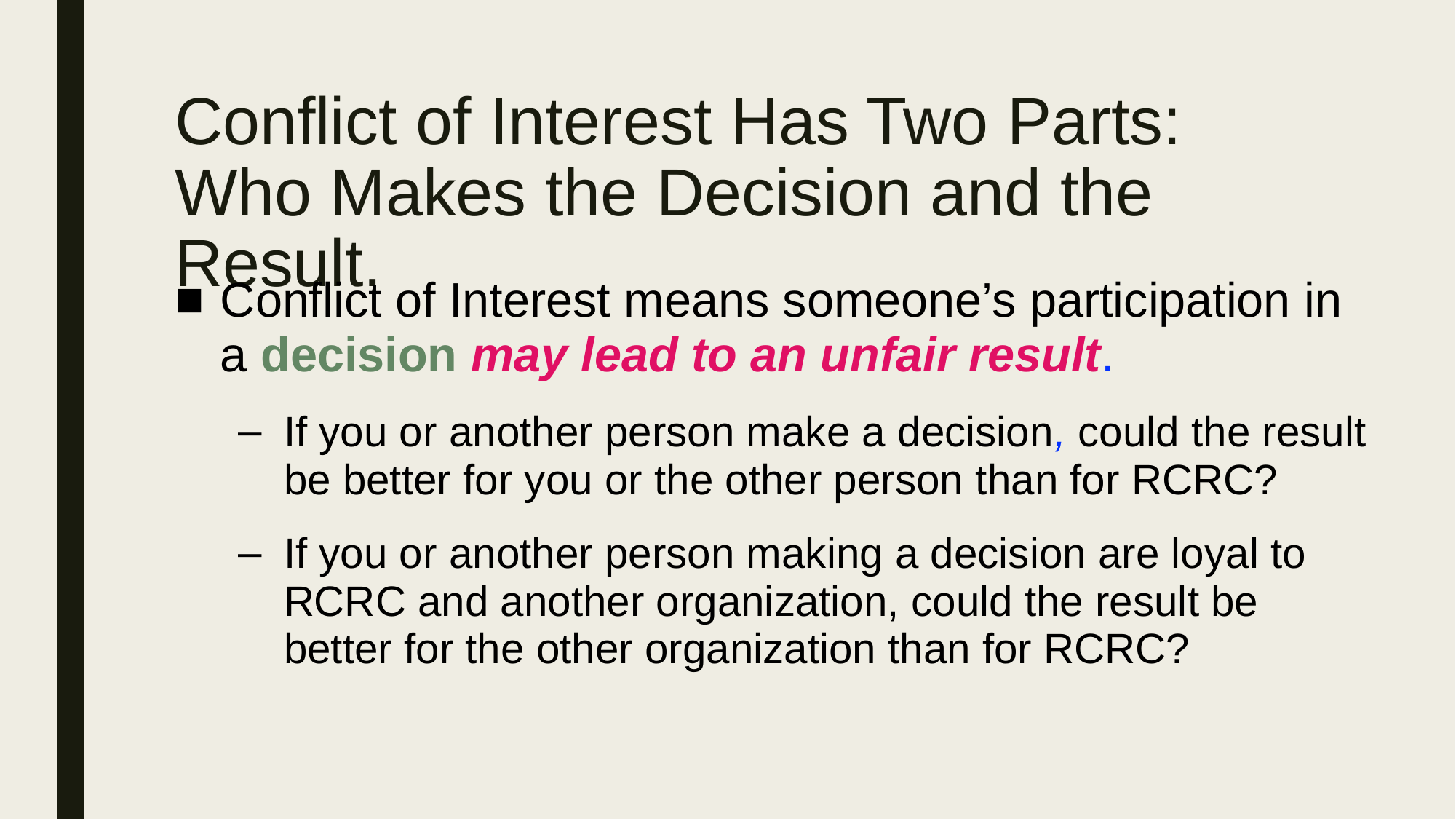

# Conflict of Interest Has Two Parts: Who Makes the Decision and the Result.
Conflict of Interest means someone’s participation in a decision may lead to an unfair result.
If you or another person make a decision, could the result be better for you or the other person than for RCRC?
If you or another person making a decision are loyal to RCRC and another organization, could the result be better for the other organization than for RCRC?